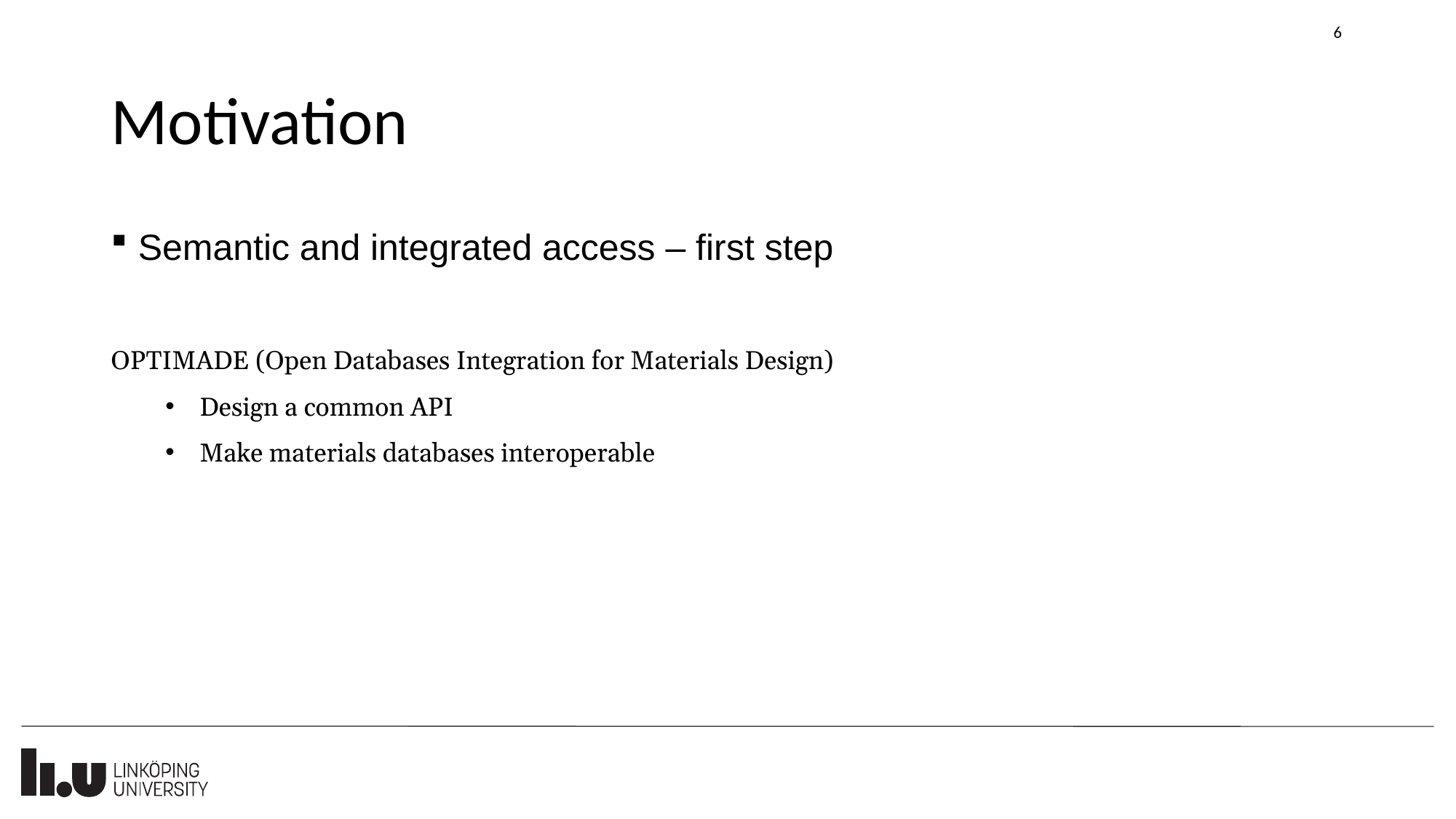

6
# Motivation
Semantic and integrated access – first step

OPTIMADE (Open Databases Integration for Materials Design)
Design a common API
Make materials databases interoperable